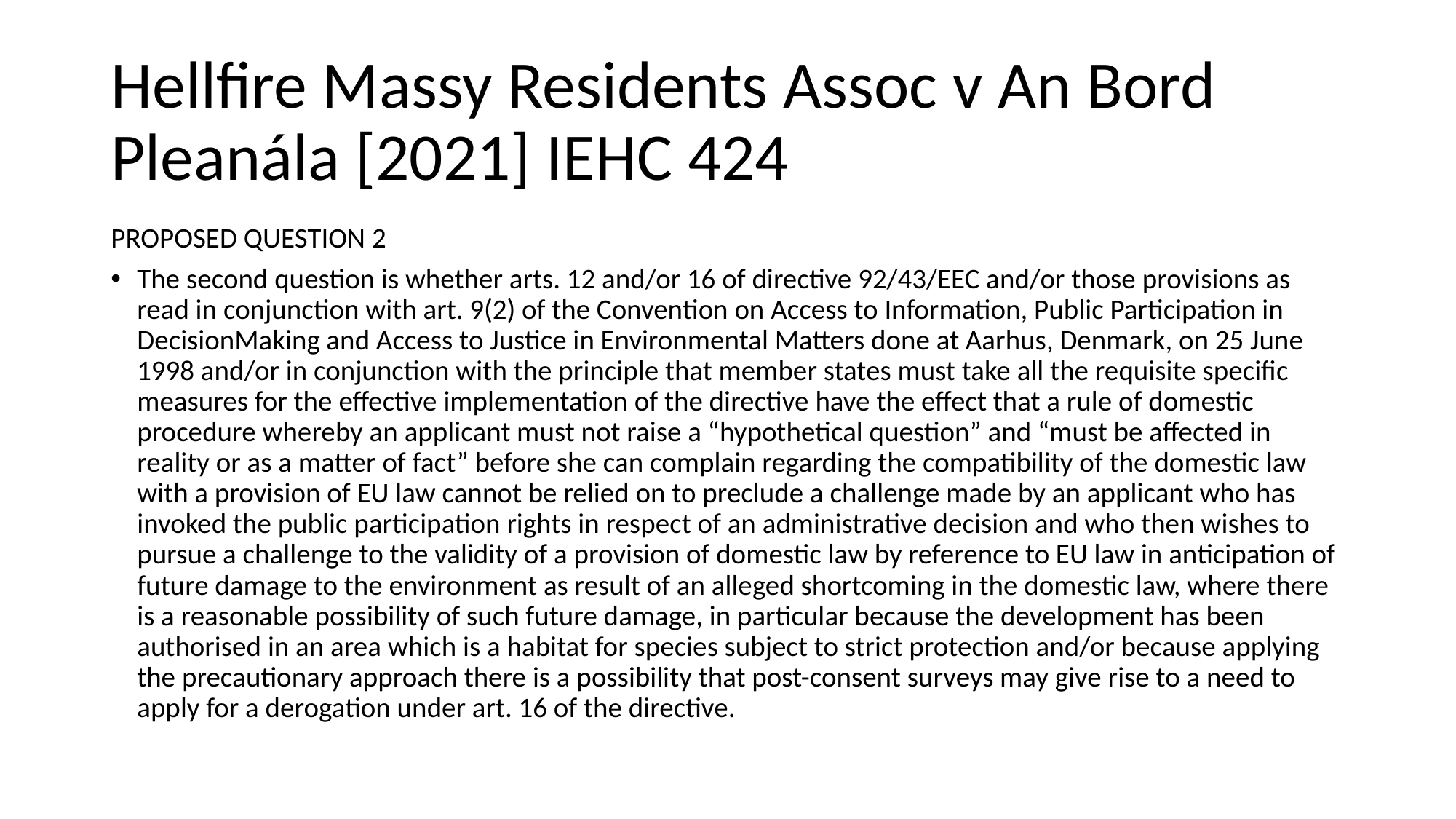

# Hellfire Massy Residents Assoc v An Bord Pleanála [2021] IEHC 424
PROPOSED QUESTION 2
The second question is whether arts. 12 and/or 16 of directive 92/43/EEC and/or those provisions as read in conjunction with art. 9(2) of the Convention on Access to Information, Public Participation in DecisionMaking and Access to Justice in Environmental Matters done at Aarhus, Denmark, on 25 June 1998 and/or in conjunction with the principle that member states must take all the requisite specific measures for the effective implementation of the directive have the effect that a rule of domestic procedure whereby an applicant must not raise a “hypothetical question” and “must be affected in reality or as a matter of fact” before she can complain regarding the compatibility of the domestic law with a provision of EU law cannot be relied on to preclude a challenge made by an applicant who has invoked the public participation rights in respect of an administrative decision and who then wishes to pursue a challenge to the validity of a provision of domestic law by reference to EU law in anticipation of future damage to the environment as result of an alleged shortcoming in the domestic law, where there is a reasonable possibility of such future damage, in particular because the development has been authorised in an area which is a habitat for species subject to strict protection and/or because applying the precautionary approach there is a possibility that post-consent surveys may give rise to a need to apply for a derogation under art. 16 of the directive.